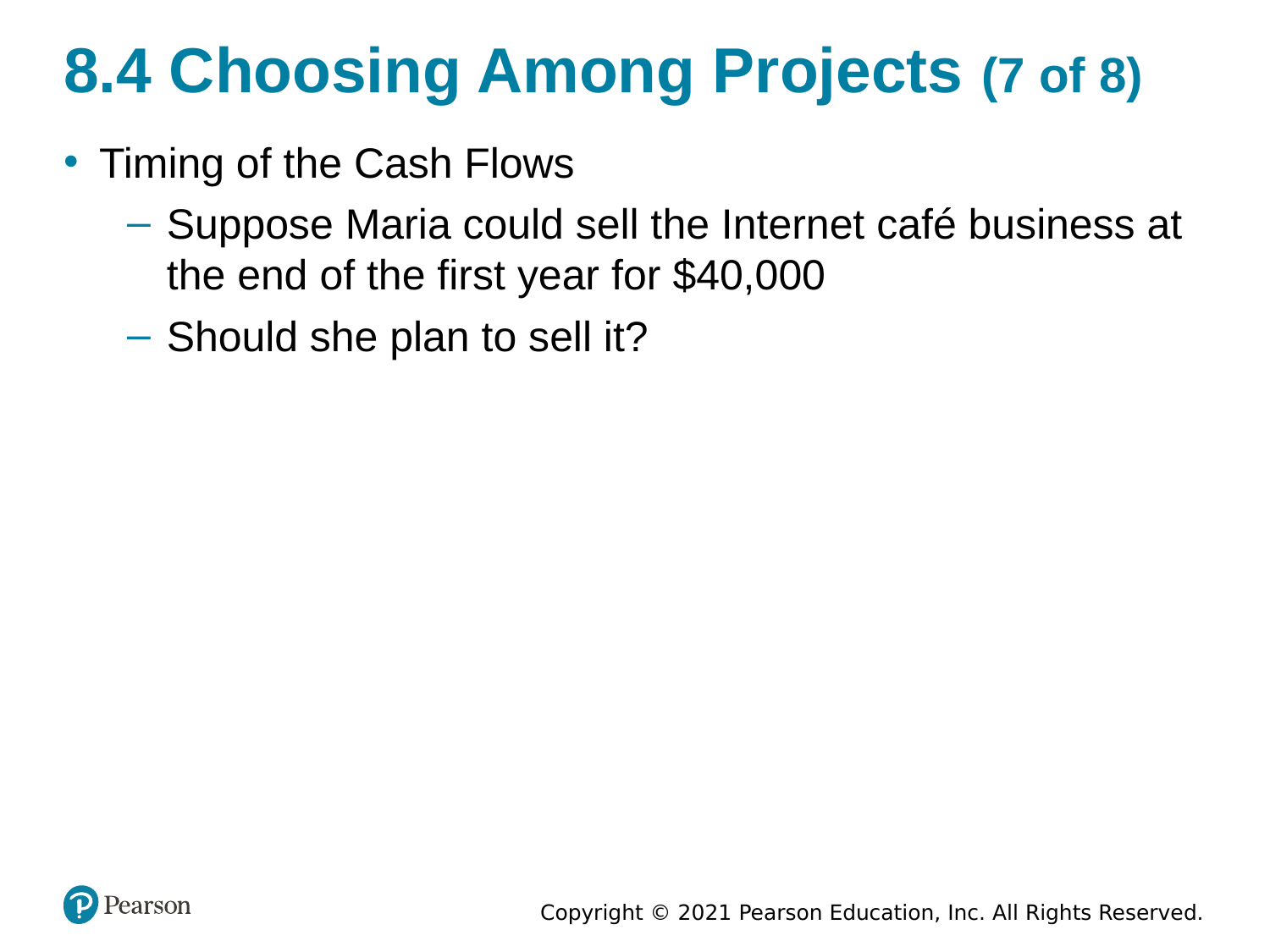

# 8.4 Choosing Among Projects (7 of 8)
Timing of the Cash Flows
Suppose Maria could sell the Internet café business at the end of the first year for $40,000
Should she plan to sell it?